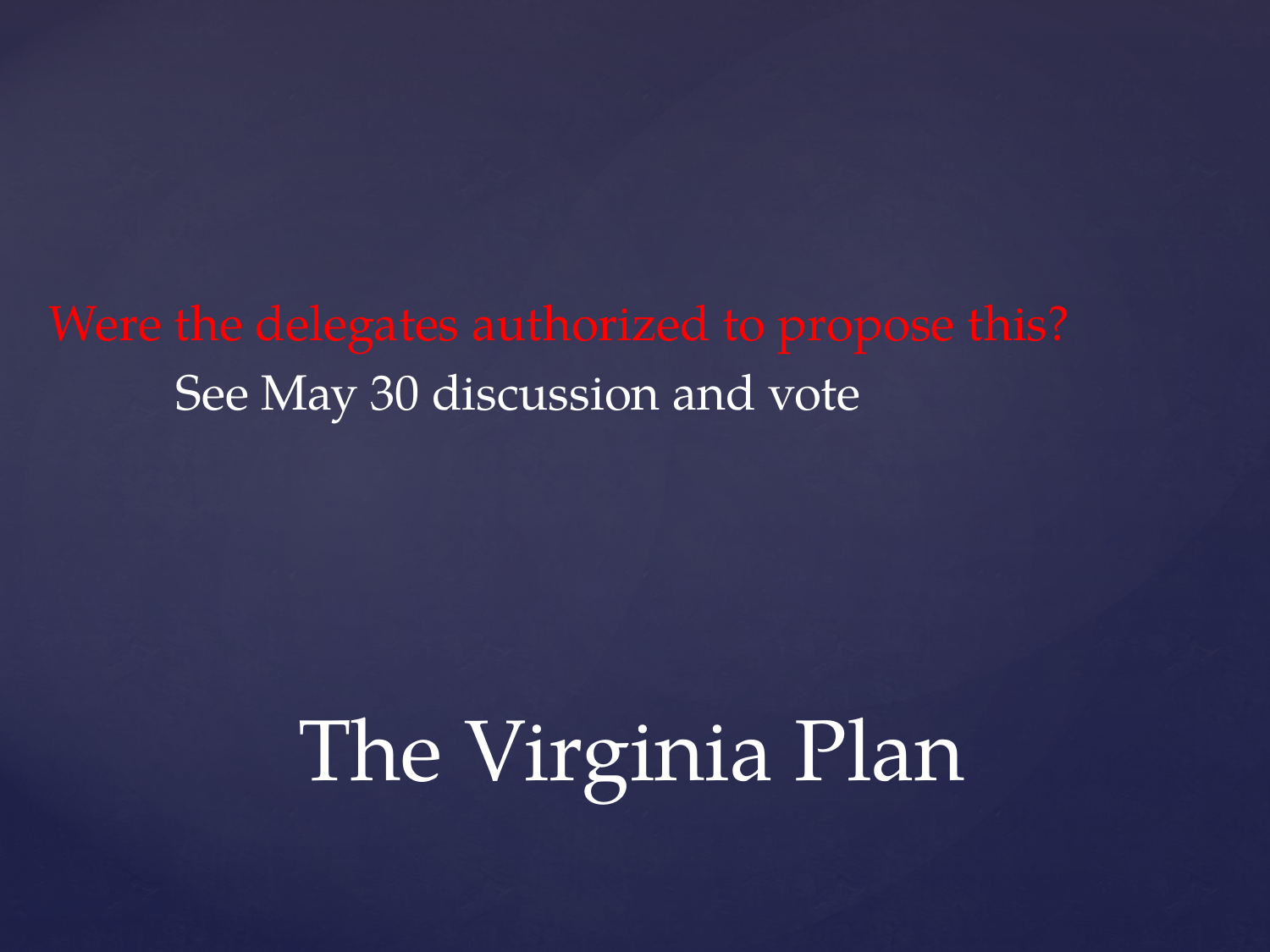

Were the delegates authorized to propose this?
	See May 30 discussion and vote
# The Virginia Plan